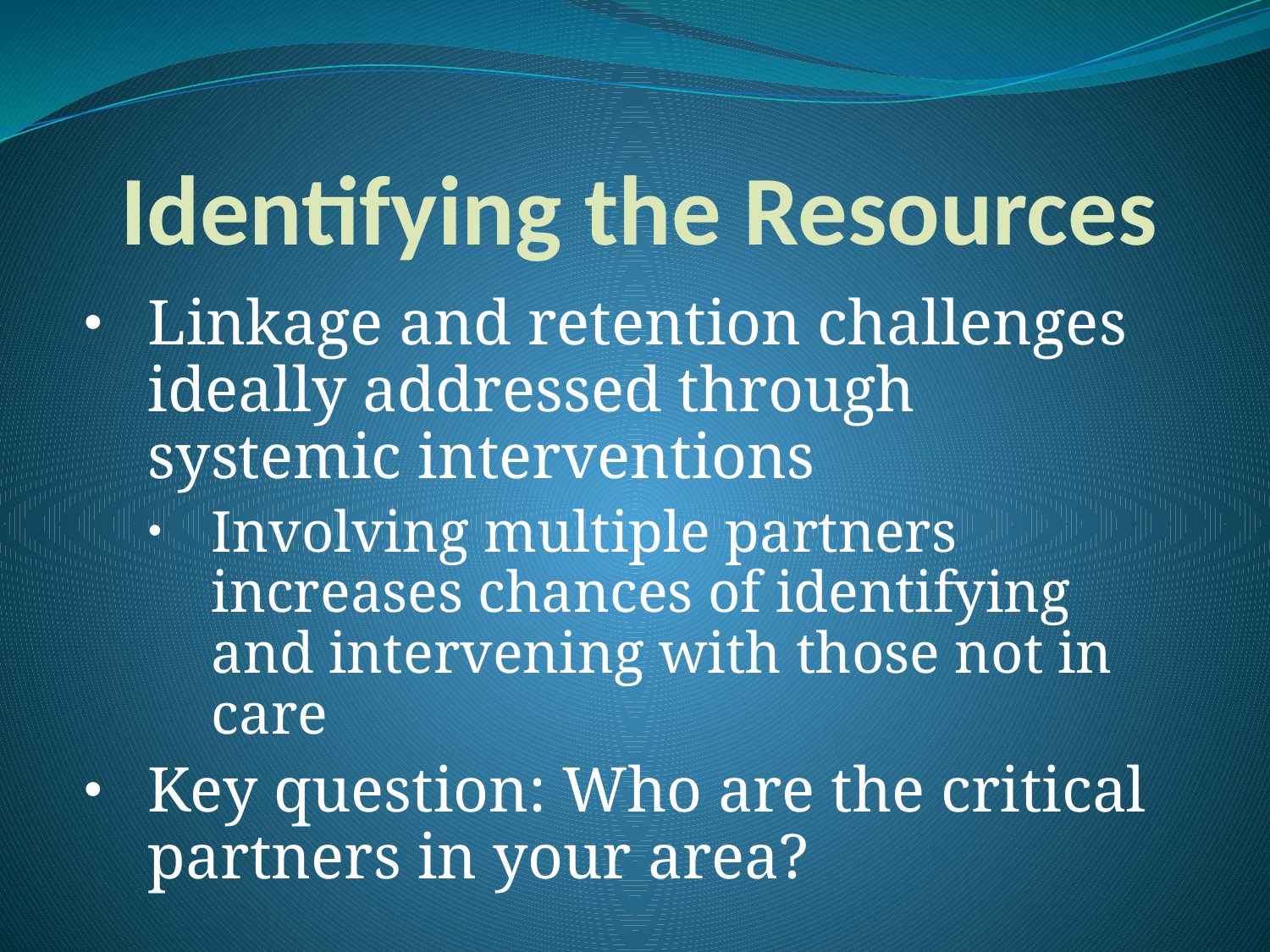

# Identifying the Resources
Linkage and retention challenges ideally addressed through systemic interventions
Involving multiple partners increases chances of identifying and intervening with those not in care
Key question: Who are the critical partners in your area?